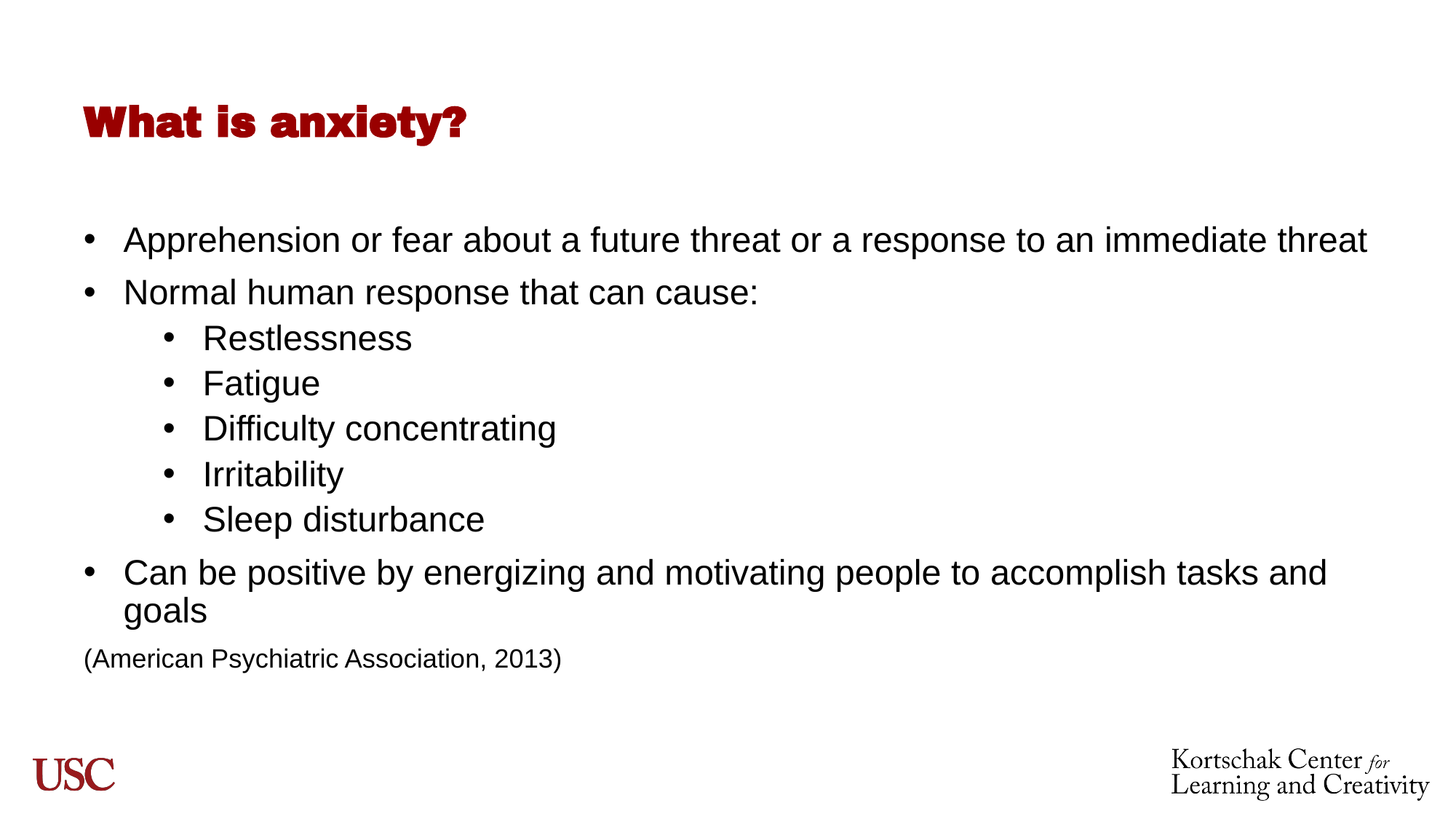

# What is anxiety?
Apprehension or fear about a future threat or a response to an immediate threat
Normal human response that can cause:
Restlessness
Fatigue
Difficulty concentrating
Irritability
Sleep disturbance
Can be positive by energizing and motivating people to accomplish tasks and goals
(American Psychiatric Association, 2013)